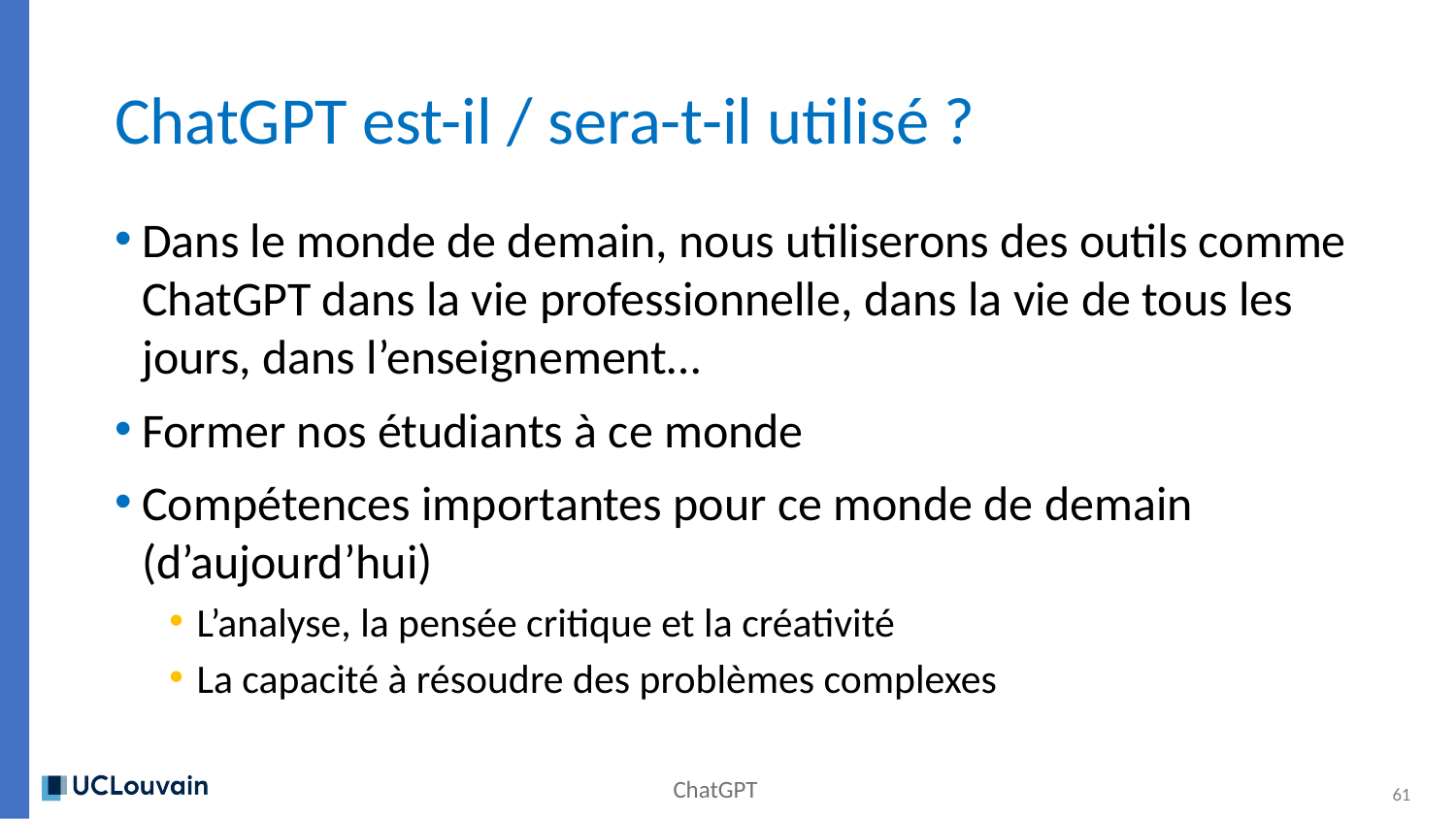

# ChatGPT est-il / sera-t-il utilisé ?
Dans le monde de demain, nous utiliserons des outils comme ChatGPT dans la vie professionnelle, dans la vie de tous les jours, dans l’enseignement…
Former nos étudiants à ce monde
Compétences importantes pour ce monde de demain (d’aujourd’hui)
L’analyse, la pensée critique et la créativité
La capacité à résoudre des problèmes complexes